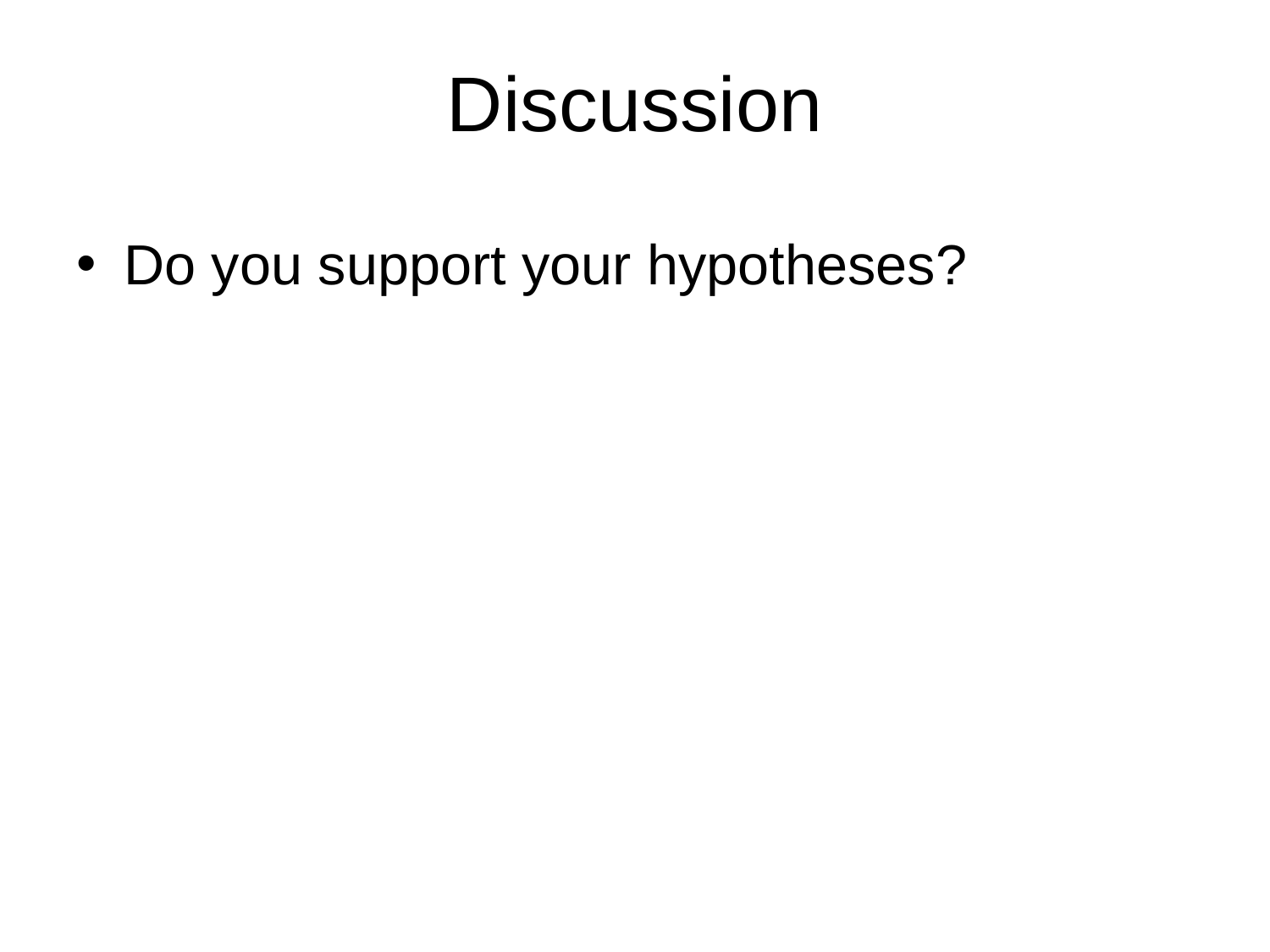

# Discussion
Do you support your hypotheses?